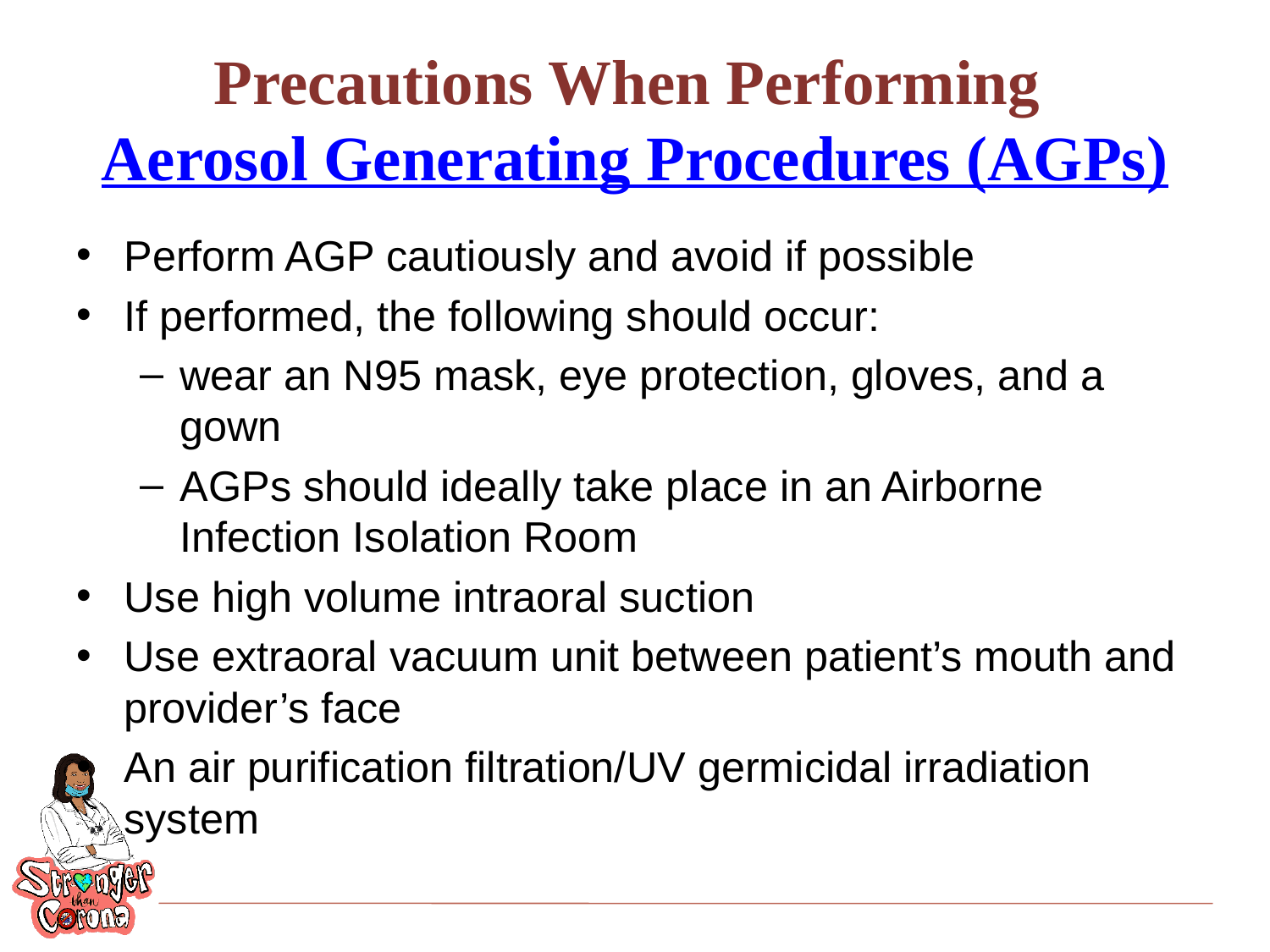

# Precautions When Performing  Aerosol Generating Procedures (AGPs)
Perform AGP cautiously and avoid if possible
If performed, the following should occur:
wear an N95 mask, eye protection, gloves, and a gown
AGPs should ideally take place in an Airborne Infection Isolation Room
Use high volume intraoral suction
Use extraoral vacuum unit between patient’s mouth and provider’s face
An air purification filtration/UV germicidal irradiation system